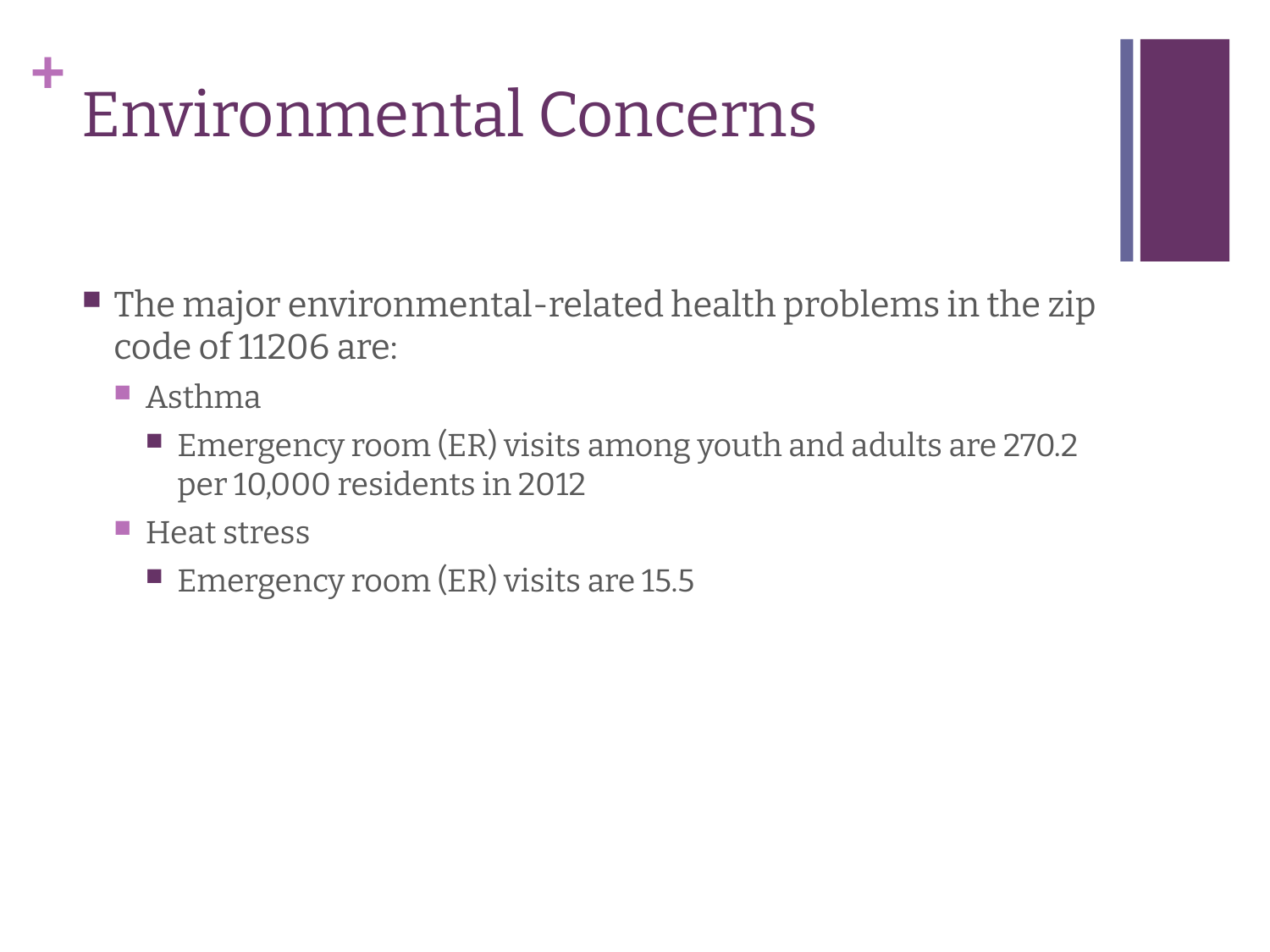

# Environmental Concerns
The major environmental-related health problems in the zip code of 11206 are:
Asthma
Emergency room (ER) visits among youth and adults are 270.2 per 10,000 residents in 2012
Heat stress
Emergency room (ER) visits are 15.5